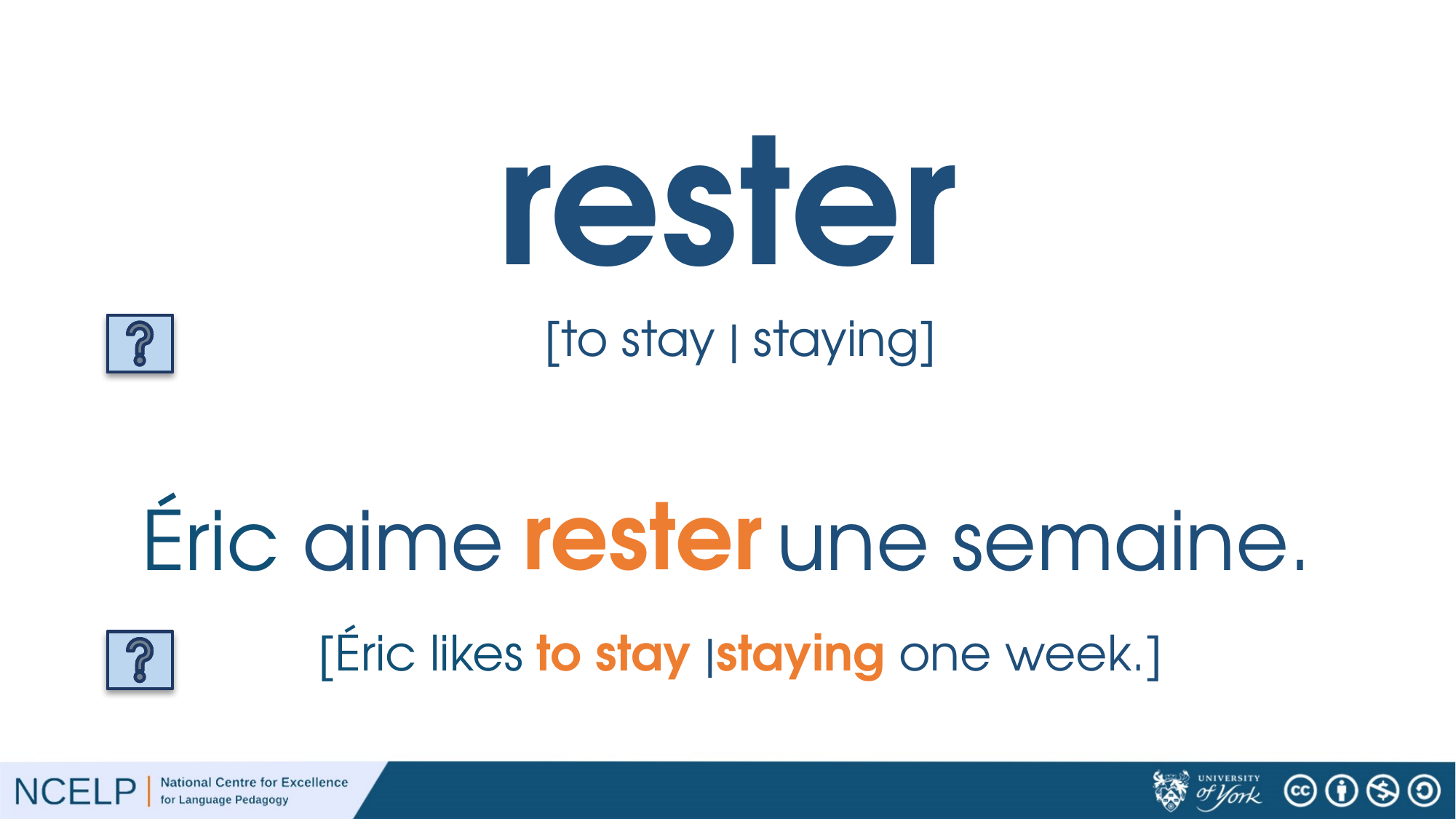

# rester
[to stay | staying]

rester
Éric aime            une semaine.
[Éric likes to stay |staying one week.]